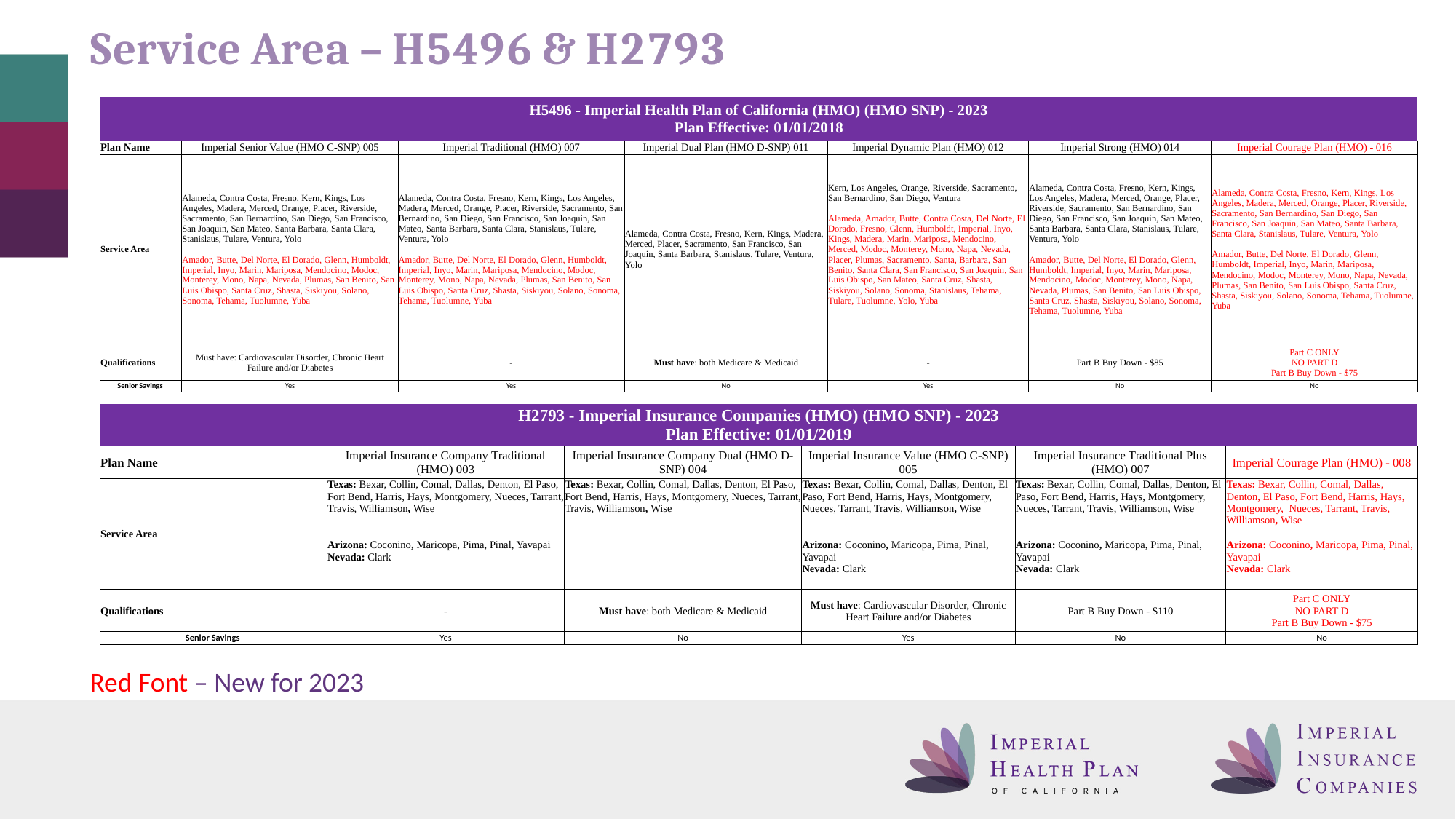

# Service Area – H5496 & H2793
| H5496 - Imperial Health Plan of California (HMO) (HMO SNP) - 2023 Plan Effective: 01/01/2018 |  |  |  |  |  |  |
| --- | --- | --- | --- | --- | --- | --- |
| Plan Name | Imperial Senior Value (HMO C-SNP) 005 | Imperial Traditional (HMO) 007 | Imperial Dual Plan (HMO D-SNP) 011 | Imperial Dynamic Plan (HMO) 012 | Imperial Strong (HMO) 014 | Imperial Courage Plan (HMO) - 016 |
| Service Area | Alameda, Contra Costa, Fresno, Kern, Kings, Los Angeles, Madera, Merced, Orange, Placer, Riverside, Sacramento, San Bernardino, San Diego, San Francisco, San Joaquin, San Mateo, Santa Barbara, Santa Clara, Stanislaus, Tulare, Ventura, Yolo Amador, Butte, Del Norte, El Dorado, Glenn, Humboldt, Imperial, Inyo, Marin, Mariposa, Mendocino, Modoc, Monterey, Mono, Napa, Nevada, Plumas, San Benito, San Luis Obispo, Santa Cruz, Shasta, Siskiyou, Solano, Sonoma, Tehama, Tuolumne, Yuba | Alameda, Contra Costa, Fresno, Kern, Kings, Los Angeles, Madera, Merced, Orange, Placer, Riverside, Sacramento, San Bernardino, San Diego, San Francisco, San Joaquin, San Mateo, Santa Barbara, Santa Clara, Stanislaus, Tulare, Ventura, Yolo Amador, Butte, Del Norte, El Dorado, Glenn, Humboldt, Imperial, Inyo, Marin, Mariposa, Mendocino, Modoc, Monterey, Mono, Napa, Nevada, Plumas, San Benito, San Luis Obispo, Santa Cruz, Shasta, Siskiyou, Solano, Sonoma, Tehama, Tuolumne, Yuba | Alameda, Contra Costa, Fresno, Kern, Kings, Madera, Merced, Placer, Sacramento, San Francisco, San Joaquin, Santa Barbara, Stanislaus, Tulare, Ventura, Yolo | Kern, Los Angeles, Orange, Riverside, Sacramento, San Bernardino, San Diego, Ventura Alameda, Amador, Butte, Contra Costa, Del Norte, El Dorado, Fresno, Glenn, Humboldt, Imperial, Inyo, Kings, Madera, Marin, Mariposa, Mendocino, Merced, Modoc, Monterey, Mono, Napa, Nevada, Placer, Plumas, Sacramento, Santa, Barbara, San Benito, Santa Clara, San Francisco, San Joaquin, San Luis Obispo, San Mateo, Santa Cruz, Shasta, Siskiyou, Solano, Sonoma, Stanislaus, Tehama, Tulare, Tuolumne, Yolo, Yuba | Alameda, Contra Costa, Fresno, Kern, Kings, Los Angeles, Madera, Merced, Orange, Placer, Riverside, Sacramento, San Bernardino, San Diego, San Francisco, San Joaquin, San Mateo, Santa Barbara, Santa Clara, Stanislaus, Tulare, Ventura, Yolo Amador, Butte, Del Norte, El Dorado, Glenn, Humboldt, Imperial, Inyo, Marin, Mariposa, Mendocino, Modoc, Monterey, Mono, Napa, Nevada, Plumas, San Benito, San Luis Obispo, Santa Cruz, Shasta, Siskiyou, Solano, Sonoma, Tehama, Tuolumne, Yuba | Alameda, Contra Costa, Fresno, Kern, Kings, Los Angeles, Madera, Merced, Orange, Placer, Riverside, Sacramento, San Bernardino, San Diego, San Francisco, San Joaquin, San Mateo, Santa Barbara, Santa Clara, Stanislaus, Tulare, Ventura, Yolo Amador, Butte, Del Norte, El Dorado, Glenn, Humboldt, Imperial, Inyo, Marin, Mariposa, Mendocino, Modoc, Monterey, Mono, Napa, Nevada, Plumas, San Benito, San Luis Obispo, Santa Cruz, Shasta, Siskiyou, Solano, Sonoma, Tehama, Tuolumne, Yuba |
| Qualifications | Must have: Cardiovascular Disorder, Chronic Heart Failure and/or Diabetes | - | Must have: both Medicare & Medicaid | - | Part B Buy Down - $85 | Part C ONLY NO PART D Part B Buy Down - $75 |
| Senior Savings | Yes | Yes | No | Yes | No | No |
| H2793 - Imperial Insurance Companies (HMO) (HMO SNP) - 2023 Plan Effective: 01/01/2019 |  |  |  |  |  |
| --- | --- | --- | --- | --- | --- |
| Plan Name | Imperial Insurance Company Traditional (HMO) 003 | Imperial Insurance Company Dual (HMO D-SNP) 004 | Imperial Insurance Value (HMO C-SNP) 005 | Imperial Insurance Traditional Plus (HMO) 007 | Imperial Courage Plan (HMO) - 008 |
| Service Area | Texas: Bexar, Collin, Comal, Dallas, Denton, El Paso, Fort Bend, Harris, Hays, Montgomery, Nueces, Tarrant, Travis, Williamson, Wise | Texas: Bexar, Collin, Comal, Dallas, Denton, El Paso, Fort Bend, Harris, Hays, Montgomery, Nueces, Tarrant, Travis, Williamson, Wise | Texas: Bexar, Collin, Comal, Dallas, Denton, El Paso, Fort Bend, Harris, Hays, Montgomery, Nueces, Tarrant, Travis, Williamson, Wise | Texas: Bexar, Collin, Comal, Dallas, Denton, El Paso, Fort Bend, Harris, Hays, Montgomery, Nueces, Tarrant, Travis, Williamson, Wise | Texas: Bexar, Collin, Comal, Dallas, Denton, El Paso, Fort Bend, Harris, Hays, Montgomery, Nueces, Tarrant, Travis, Williamson, Wise |
|  | Arizona: Coconino, Maricopa, Pima, Pinal, Yavapai Nevada: Clark |  | Arizona: Coconino, Maricopa, Pima, Pinal, Yavapai Nevada: Clark | Arizona: Coconino, Maricopa, Pima, Pinal, Yavapai Nevada: Clark | Arizona: Coconino, Maricopa, Pima, Pinal, Yavapai Nevada: Clark |
| Qualifications | - | Must have: both Medicare & Medicaid | Must have: Cardiovascular Disorder, Chronic Heart Failure and/or Diabetes | Part B Buy Down - $110 | Part C ONLY NO PART D Part B Buy Down - $75 |
| Senior Savings | Yes | No | Yes | No | No |
Red Font – New for 2023